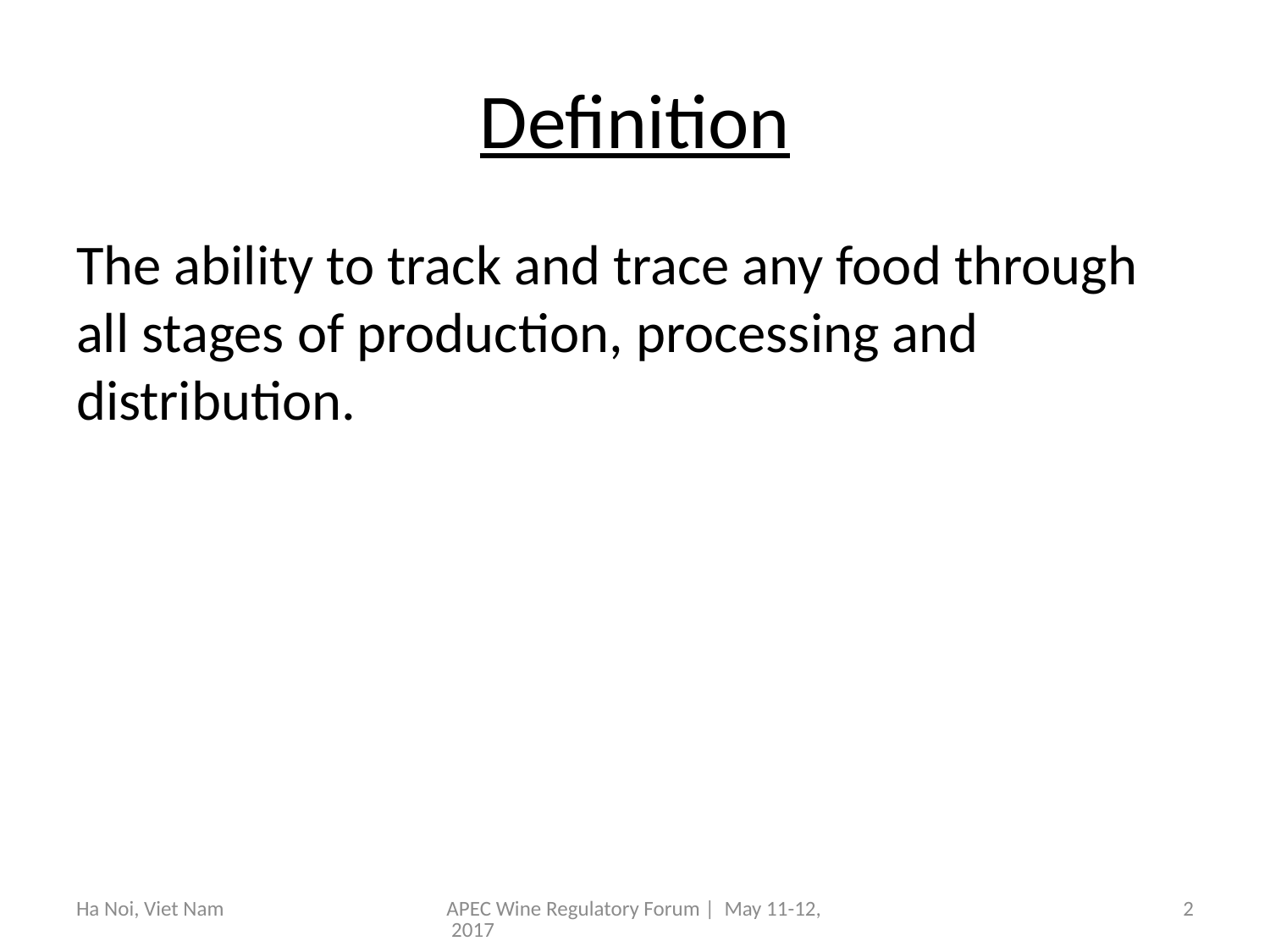

# Definition
The ability to track and trace any food through all stages of production, processing and distribution.
Ha Noi, Viet Nam
APEC Wine Regulatory Forum |  May 11-12, 2017
2